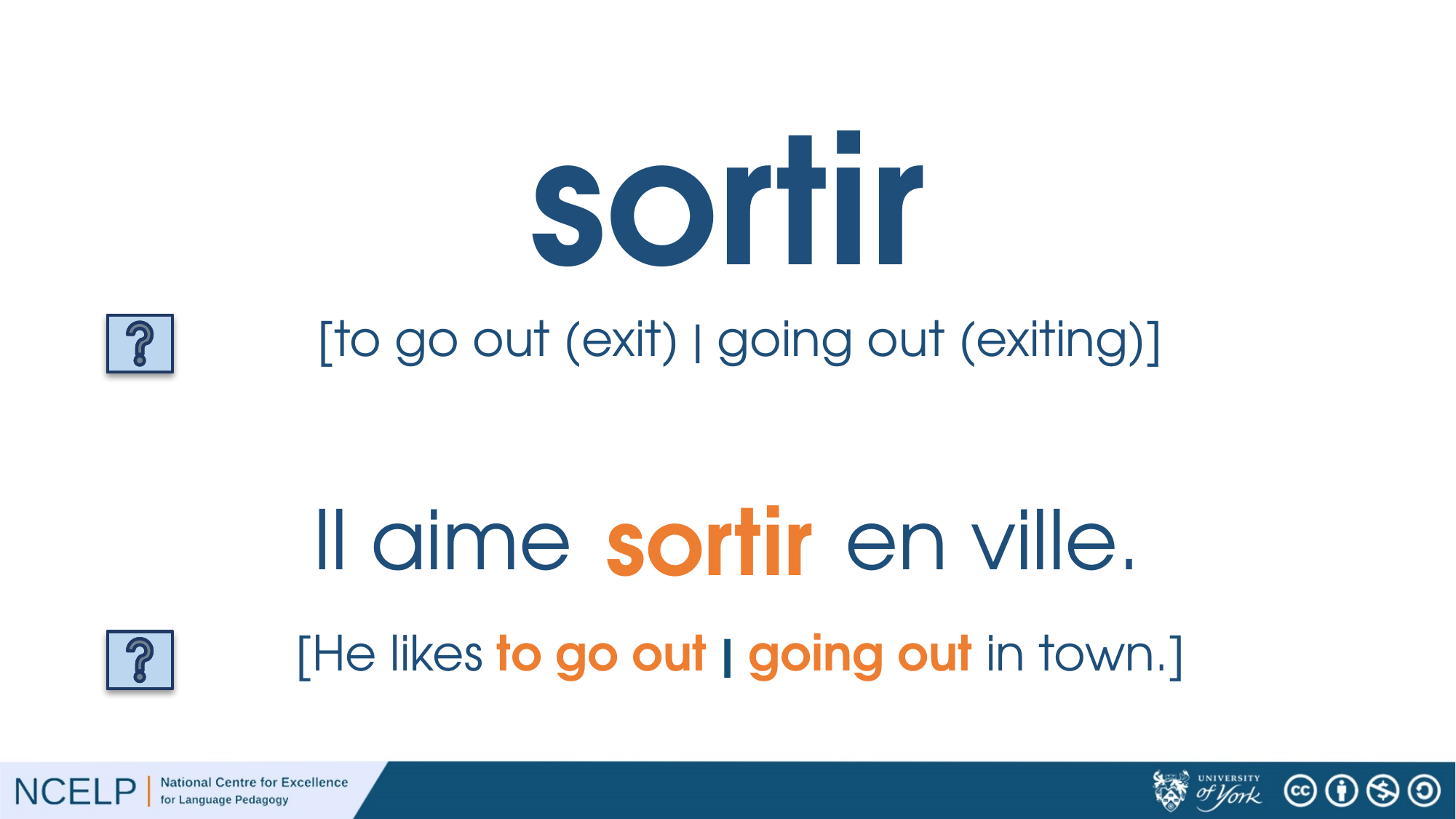

# sortir
[to go out (exit) | going out (exiting)]

sortir
Il aime            en ville.
[He likes to go out | going out in town.]